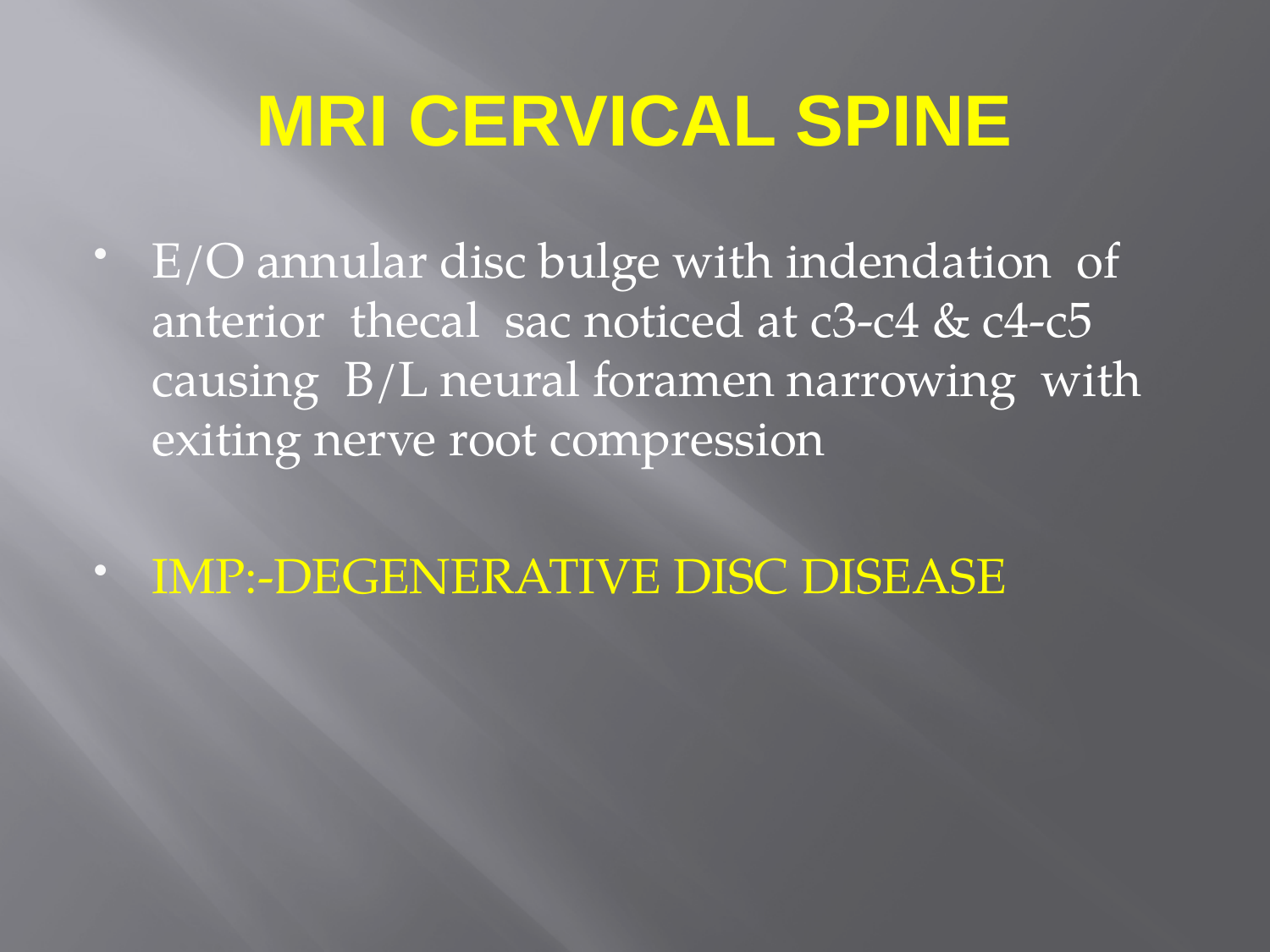

# MRI CERVICAL SPINE
E/O annular disc bulge with indendation  of anterior  thecal  sac noticed at c3-c4 & c4-c5 causing  B/L neural foramen narrowing  with exiting nerve root compression

IMP:-DEGENERATIVE DISC DISEASE